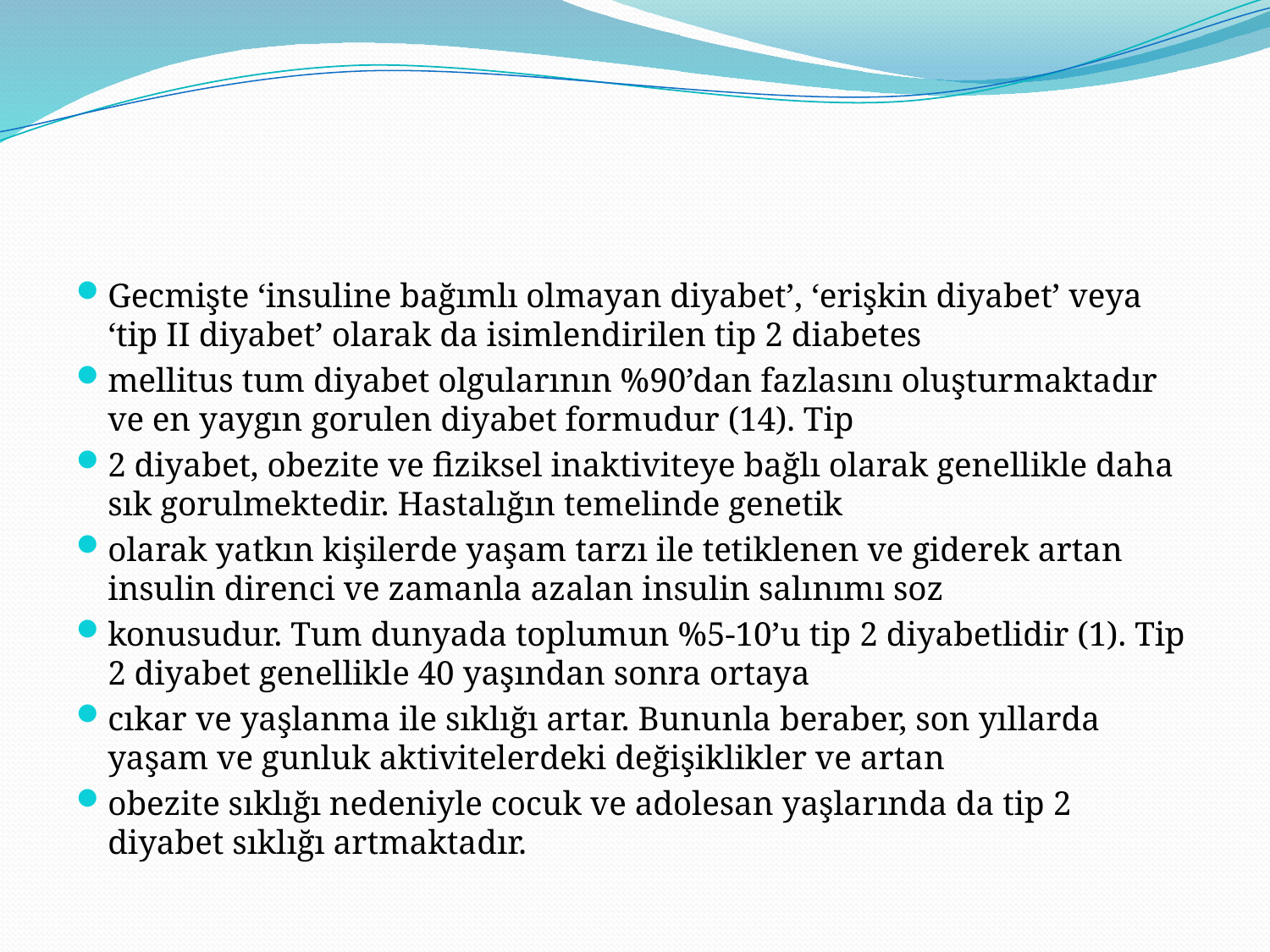

#
Gecmişte ‘insuline bağımlı olmayan diyabet’, ‘erişkin diyabet’ veya ‘tip II diyabet’ olarak da isimlendirilen tip 2 diabetes
mellitus tum diyabet olgularının %90’dan fazlasını oluşturmaktadır ve en yaygın gorulen diyabet formudur (14). Tip
2 diyabet, obezite ve fiziksel inaktiviteye bağlı olarak genellikle daha sık gorulmektedir. Hastalığın temelinde genetik
olarak yatkın kişilerde yaşam tarzı ile tetiklenen ve giderek artan insulin direnci ve zamanla azalan insulin salınımı soz
konusudur. Tum dunyada toplumun %5-10’u tip 2 diyabetlidir (1). Tip 2 diyabet genellikle 40 yaşından sonra ortaya
cıkar ve yaşlanma ile sıklığı artar. Bununla beraber, son yıllarda yaşam ve gunluk aktivitelerdeki değişiklikler ve artan
obezite sıklığı nedeniyle cocuk ve adolesan yaşlarında da tip 2 diyabet sıklığı artmaktadır.